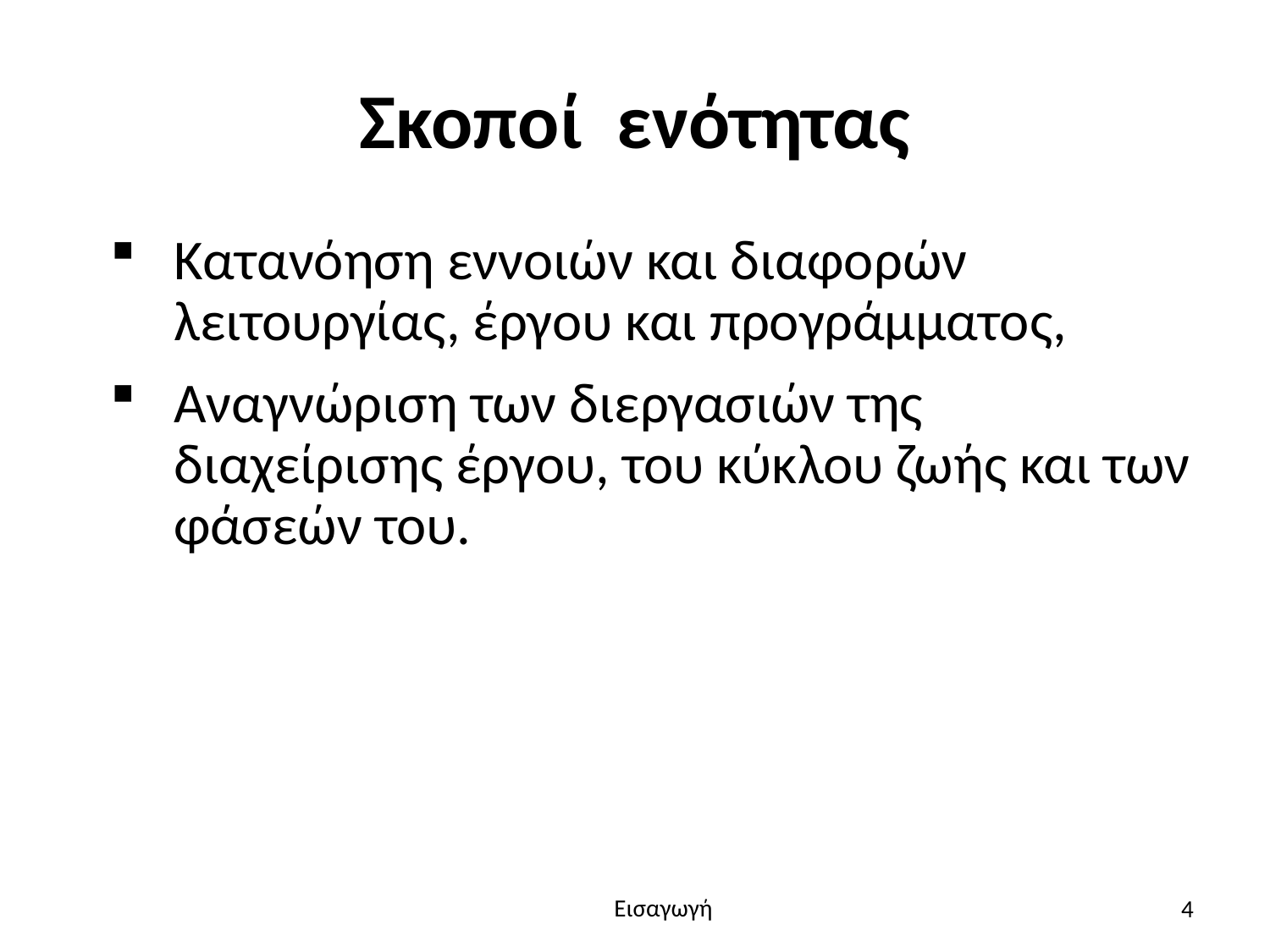

# Σκοποί  ενότητας
Κατανόηση εννοιών και διαφορών λειτουργίας, έργου και προγράμματος,
Αναγνώριση των διεργασιών της διαχείρισης έργου, του κύκλου ζωής και των φάσεών του.

4
Εισαγωγή